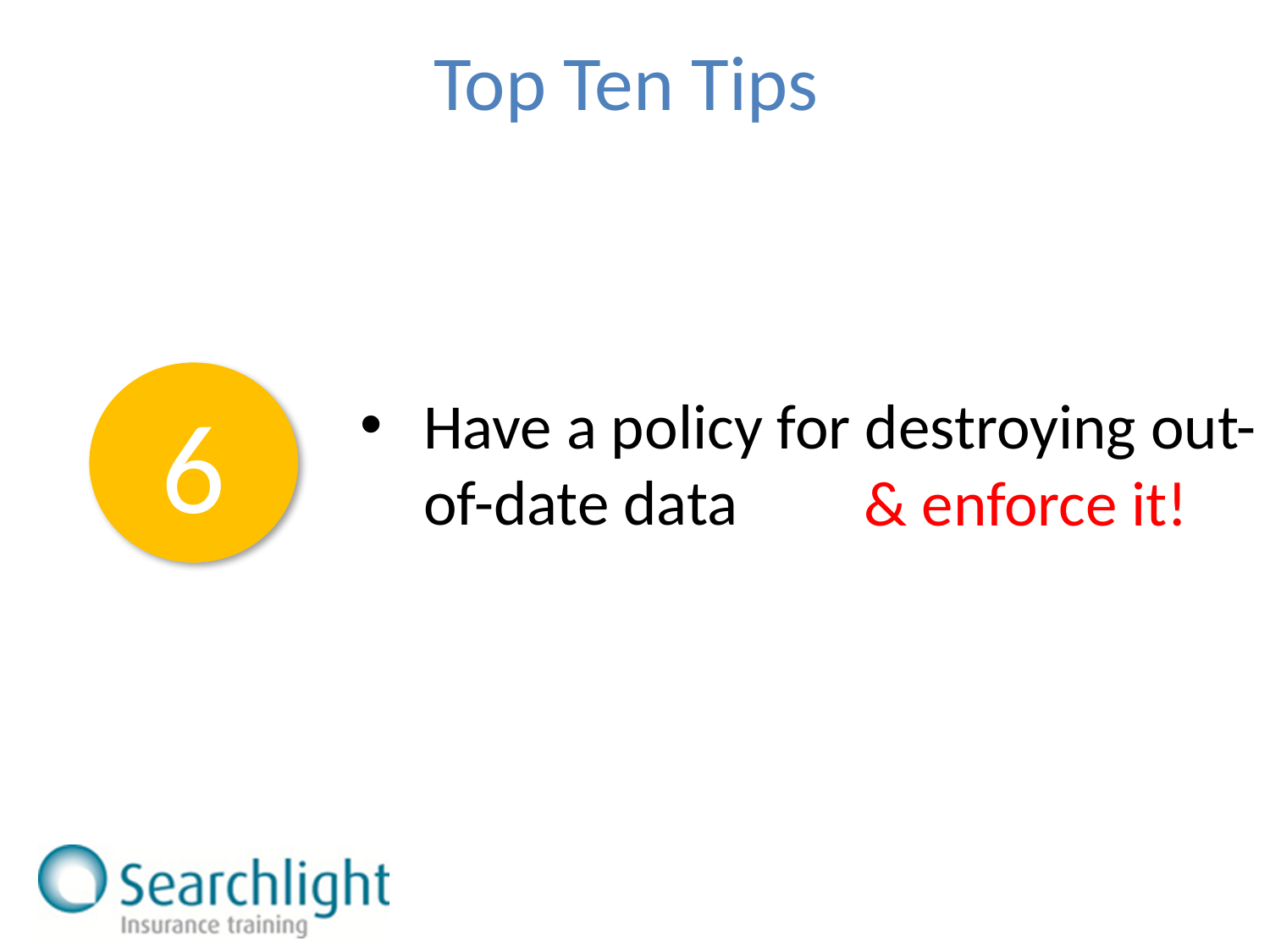

Top Ten Tips
6
Have a policy for destroying out-of-date data
& enforce it!